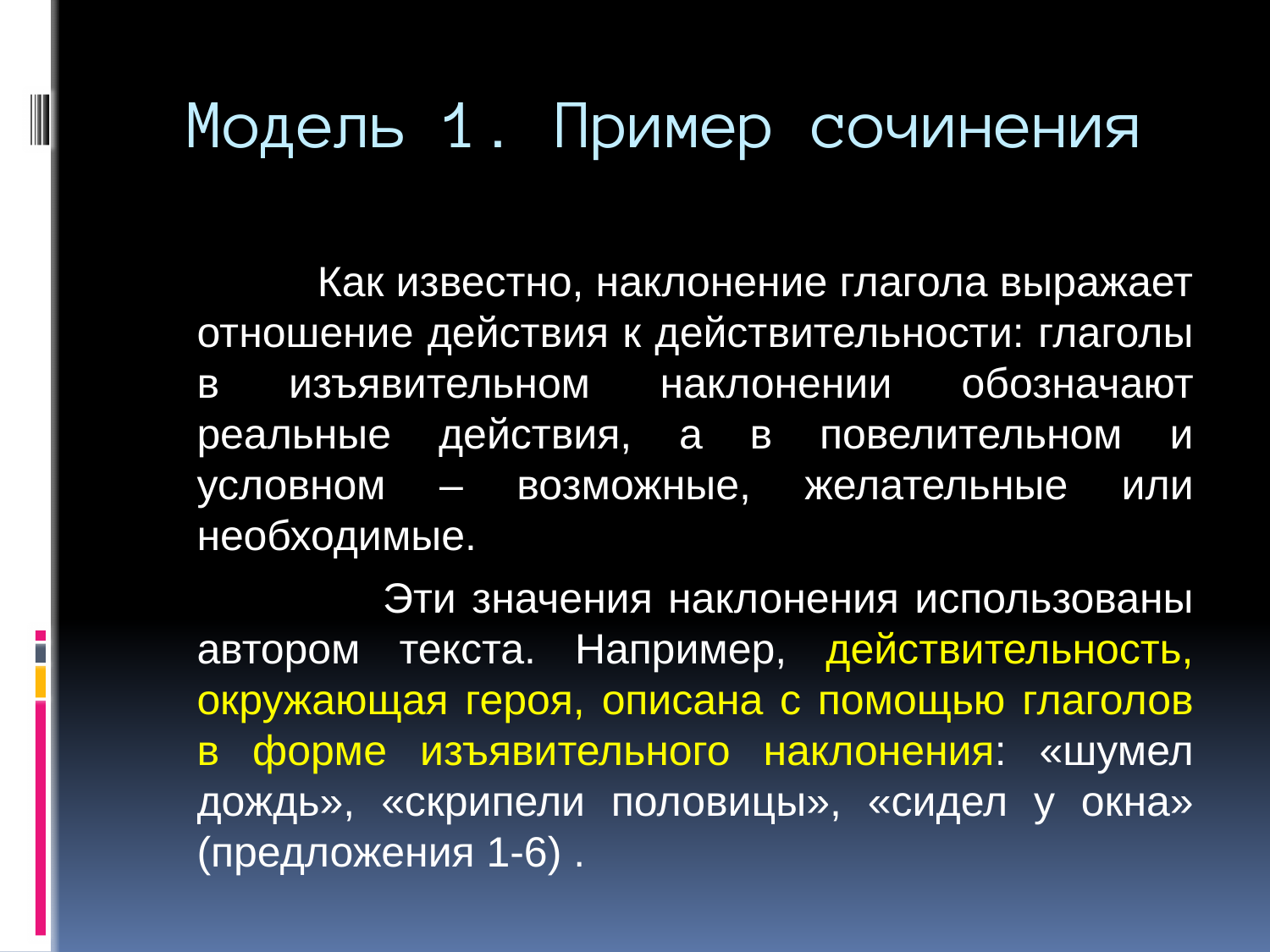

# Модель 1. Пример сочинения
              Как известно, наклонение глагола выражает отношение действия к действительности: глаголы в изъявительном наклонении обозначают реальные действия, а в повелительном и условном – возможные, желательные или необходимые.
               Эти значения наклонения использованы автором текста. Например, действительность, окружающая героя, описана с помощью глаголов в форме изъявительного наклонения: «шумел дождь», «скрипели половицы», «сидел у окна» (предложения 1-6) .